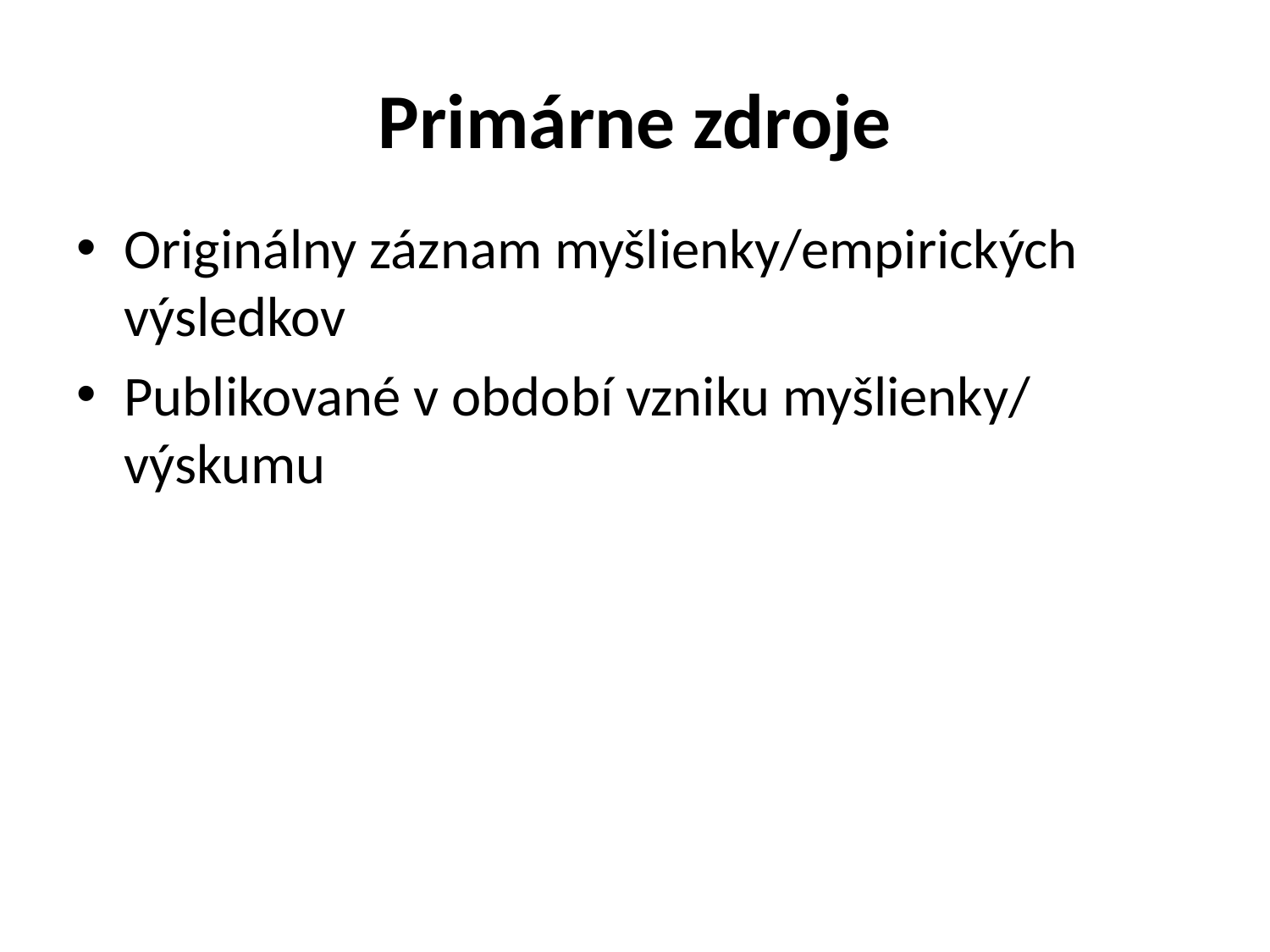

# Primárne zdroje
Originálny záznam myšlienky/empirických výsledkov
Publikované v období vzniku myšlienky/ výskumu